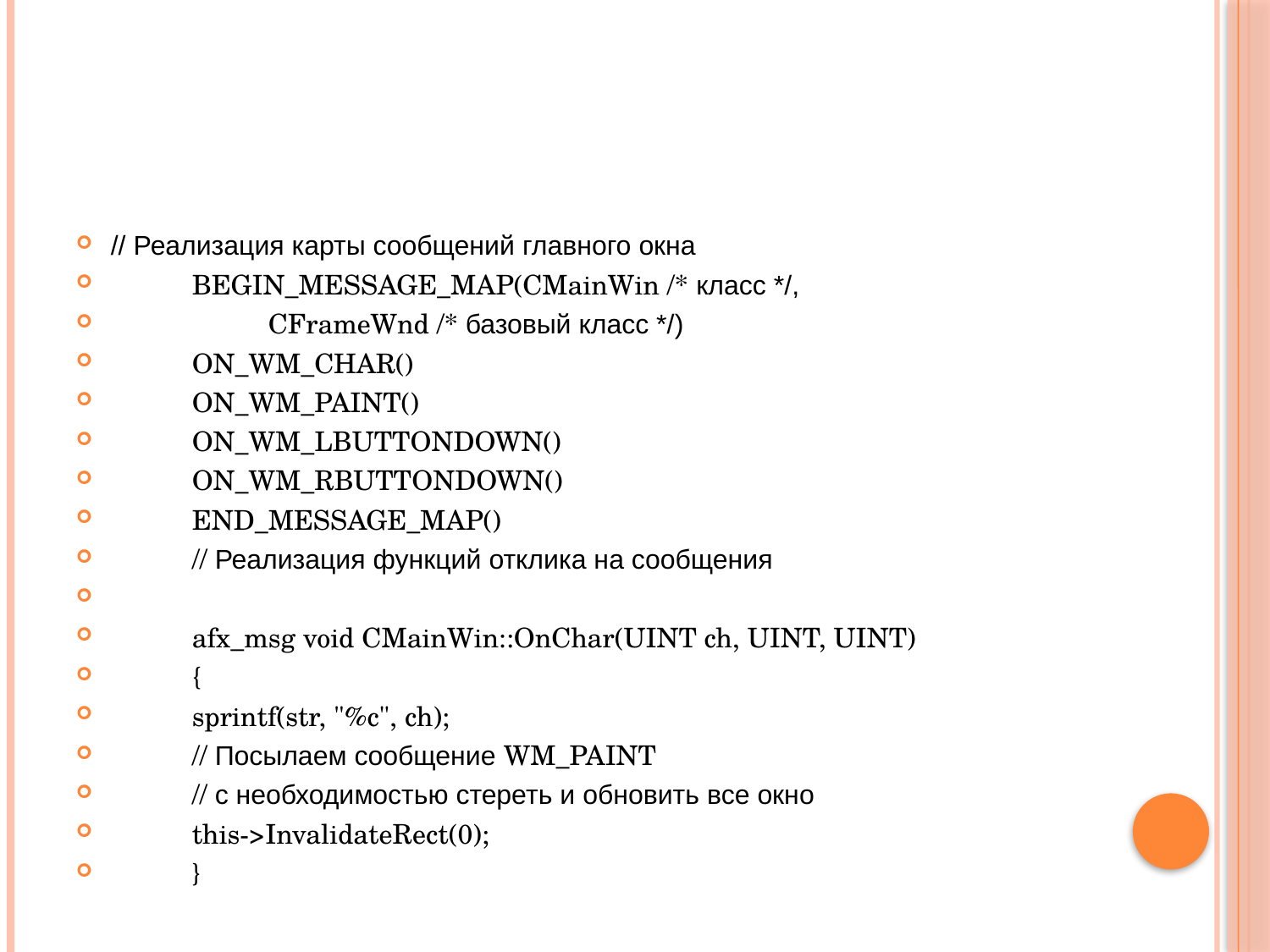

#
// Реализация карты сообщений главного окна
 	BEGIN_MESSAGE_MAP(CMainWin /* класс */,
		          CFrameWnd /* базовый класс */)
 	ON_WM_CHAR()
 	ON_WM_PAINT()
 	ON_WM_LBUTTONDOWN()
 	ON_WM_RBUTTONDOWN()
 	END_MESSAGE_MAP()
 	// Реализация функций отклика на сообщения

 	afx_msg void CMainWin::OnChar(UINT ch, UINT, UINT)
 	{
 	sprintf(str, "%c", ch);
 	// Посылаем сообщение WM_PAINT
 	// с необходимостью стереть и обновить все окно
 	this->InvalidateRect(0);
 	}